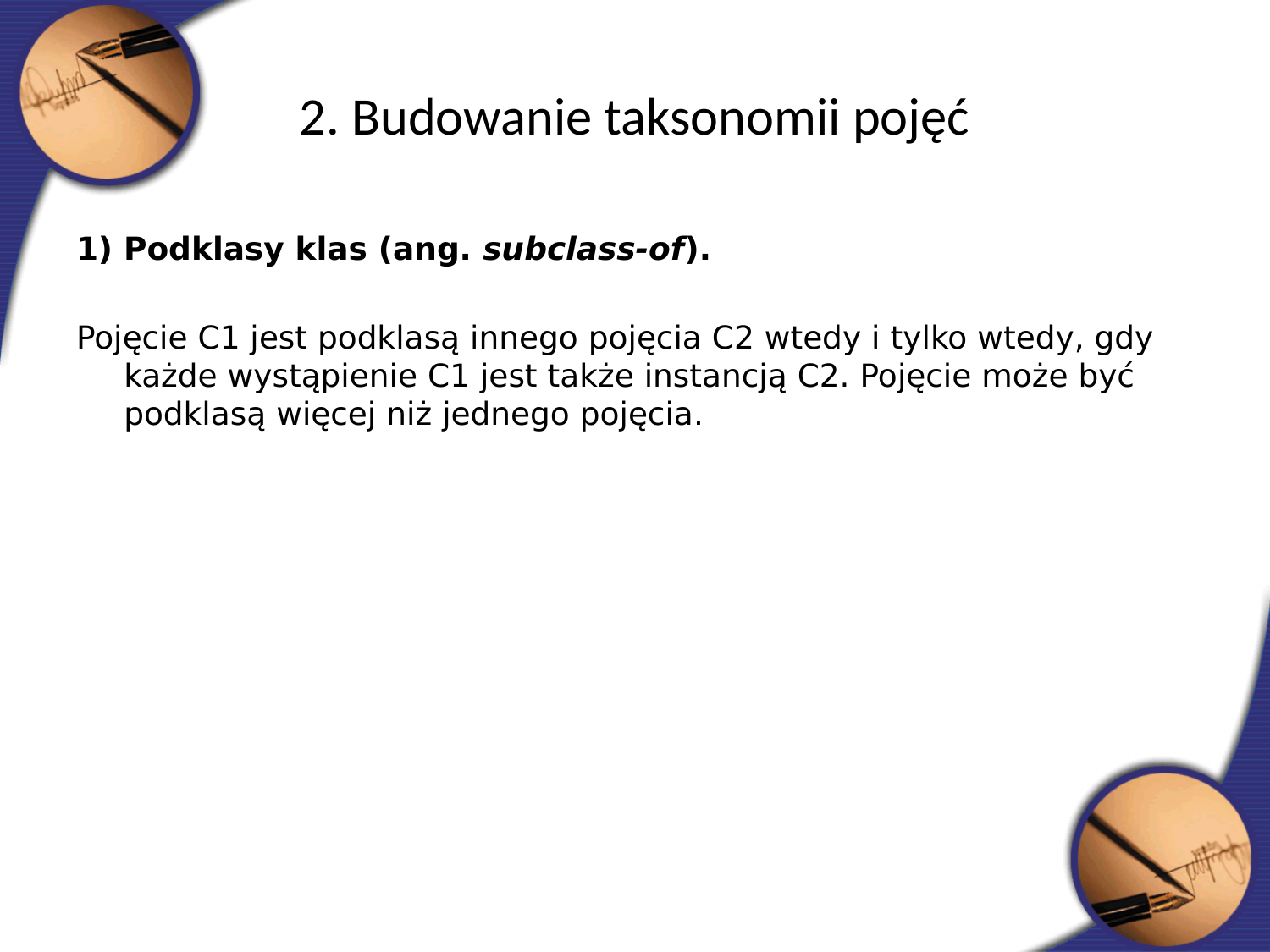

2. Budowanie taksonomii pojęć
1) Podklasy klas (ang. subclass-of).

Pojęcie C1 jest podklasą innego pojęcia C2 wtedy i tylko wtedy, gdy każde wystąpienie C1 jest także instancją C2. Pojęcie może być podklasą więcej niż jednego pojęcia.